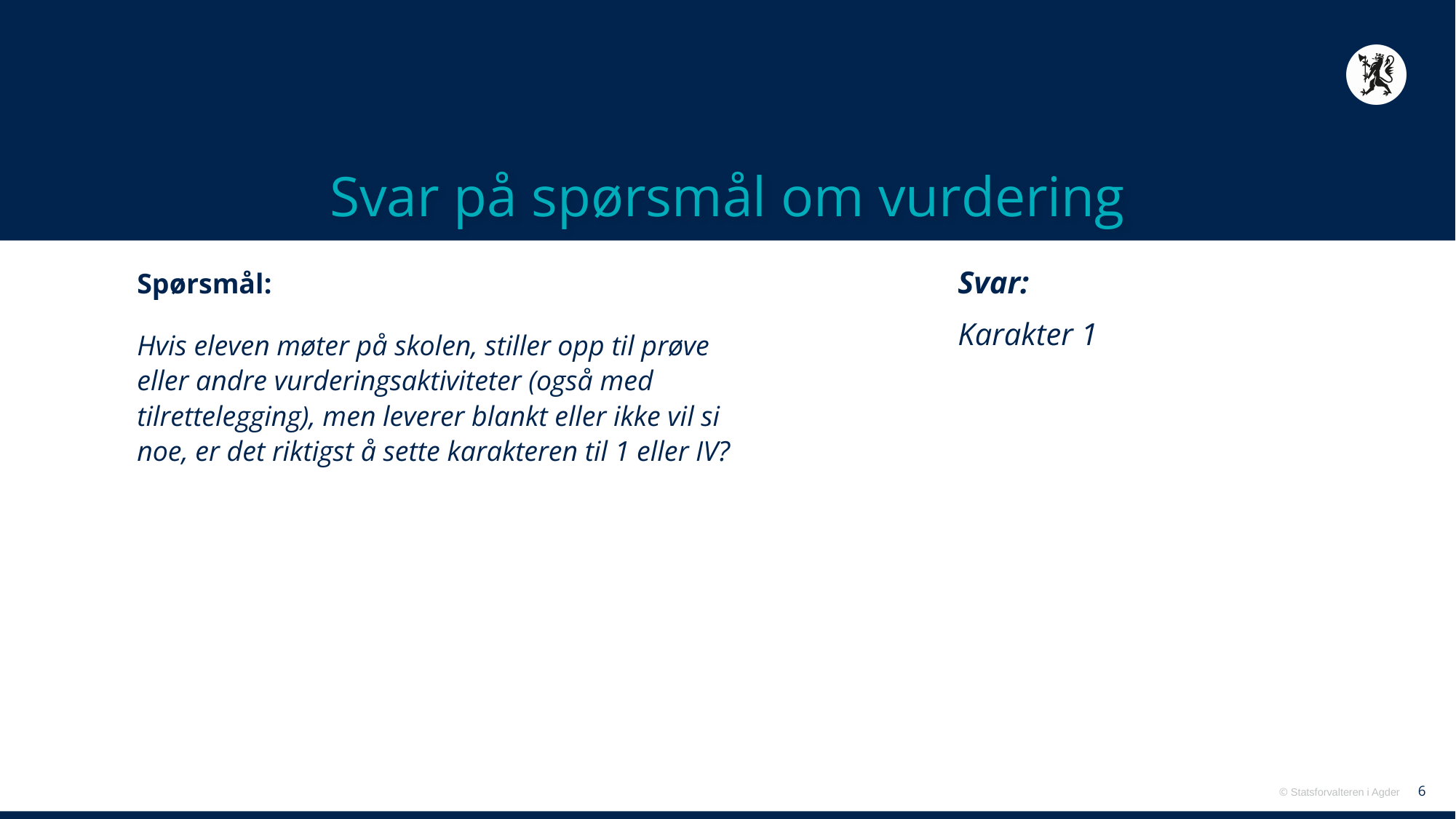

# Svar på spørsmål om vurdering
Svar:
Karakter 1

Spørsmål:
Hvis eleven møter på skolen, stiller opp til prøve eller andre vurderingsaktiviteter (også med tilrettelegging), men leverer blankt eller ikke vil si noe, er det riktigst å sette karakteren til 1 eller IV?